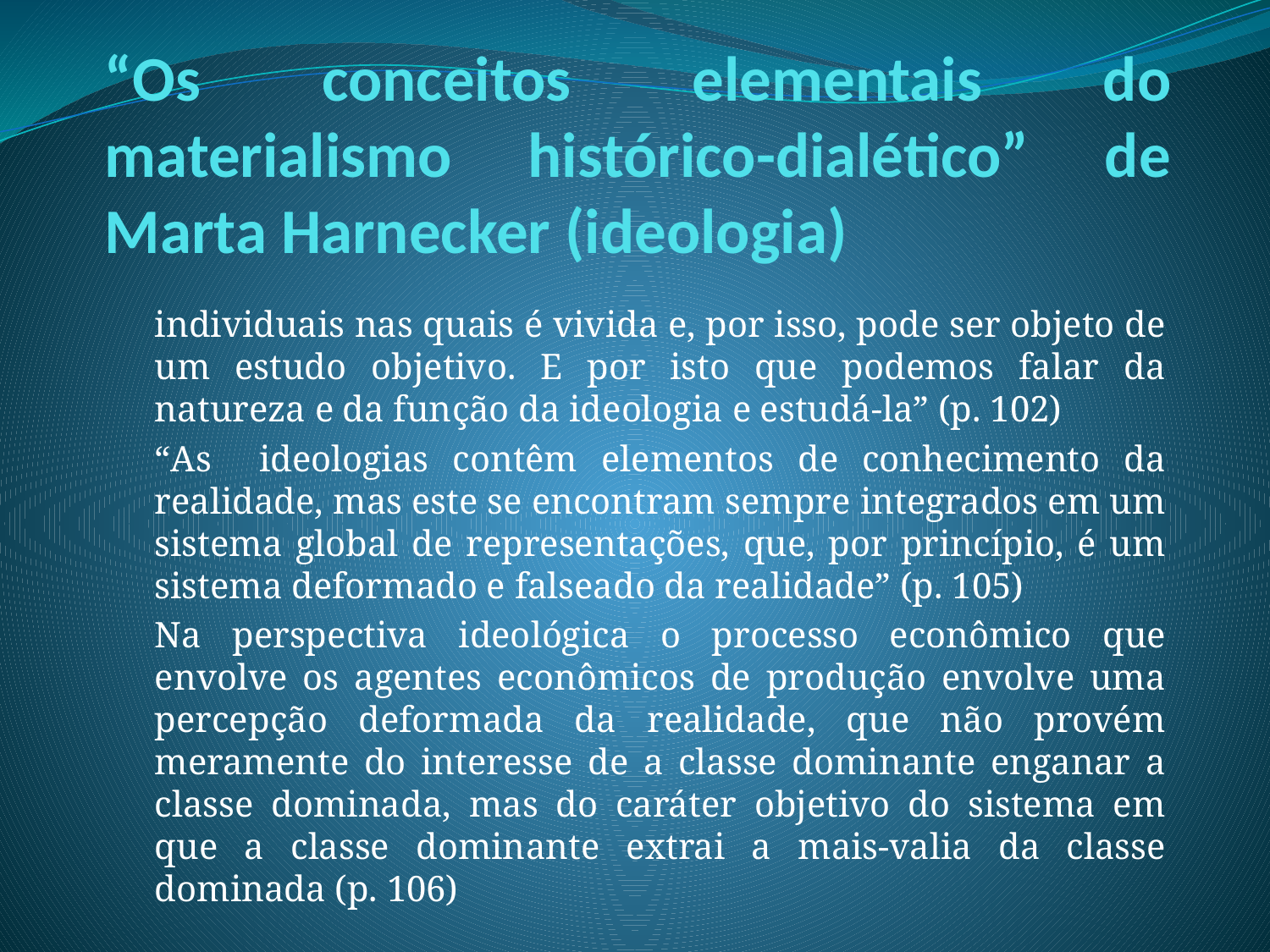

# “Os conceitos elementais do materialismo histórico-dialético” de Marta Harnecker (ideologia)
individuais nas quais é vivida e, por isso, pode ser objeto de um estudo objetivo. E por isto que podemos falar da natureza e da função da ideologia e estudá-la” (p. 102)
“As  ideologias contêm elementos de conhecimento da realidade, mas este se encontram sempre integrados em um sistema global de representações, que, por princípio, é um sistema deformado e falseado da realidade” (p. 105)
Na perspectiva ideológica o processo econômico que envolve os agentes econômicos de produção envolve uma percepção deformada da realidade, que não provém meramente do interesse de a classe dominante enganar a classe dominada, mas do caráter objetivo do sistema em que a classe dominante extrai a mais-valia da classe dominada (p. 106)